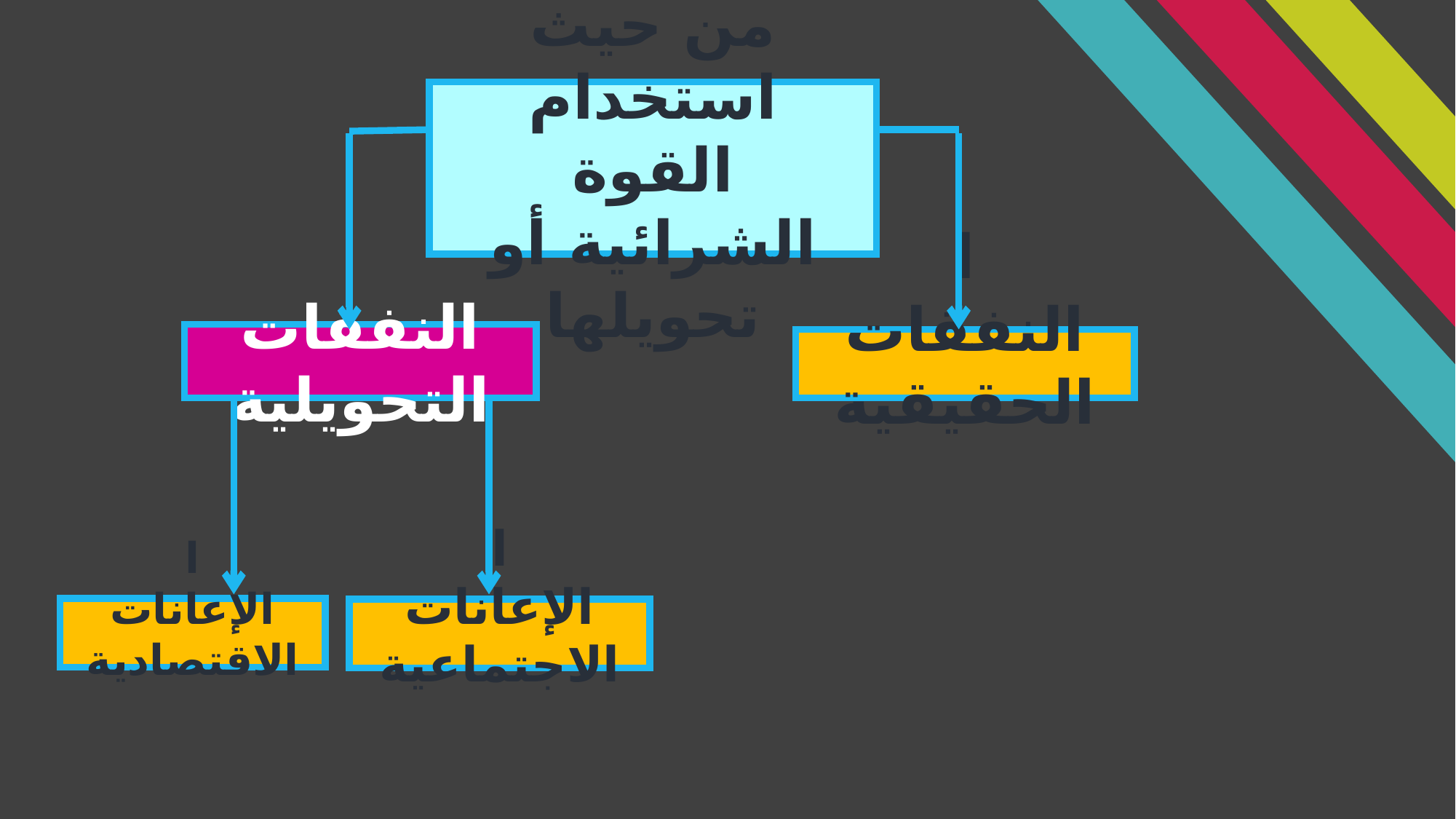

من حيث استخدام القوة الشرائية أو تحويلها

النفقات التحويلية

ا
النفقات الحقيقية

ا
الإعانات الاقتصادية

ا
الإعانات الاجتماعية